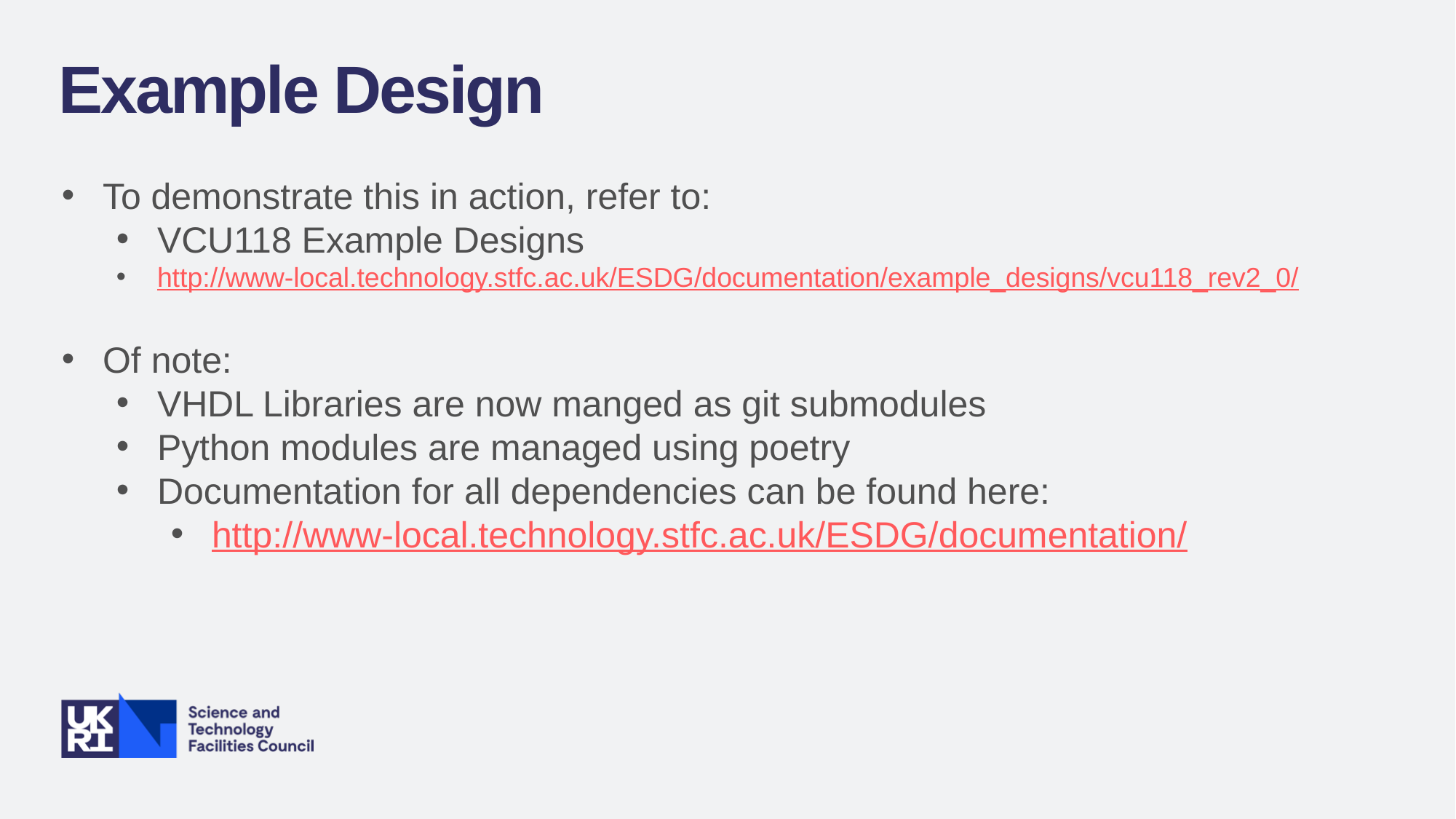

Example Design
To demonstrate this in action, refer to:
VCU118 Example Designs
http://www-local.technology.stfc.ac.uk/ESDG/documentation/example_designs/vcu118_rev2_0/

Of note:
VHDL Libraries are now manged as git submodules
Python modules are managed using poetry
Documentation for all dependencies can be found here:
http://www-local.technology.stfc.ac.uk/ESDG/documentation/